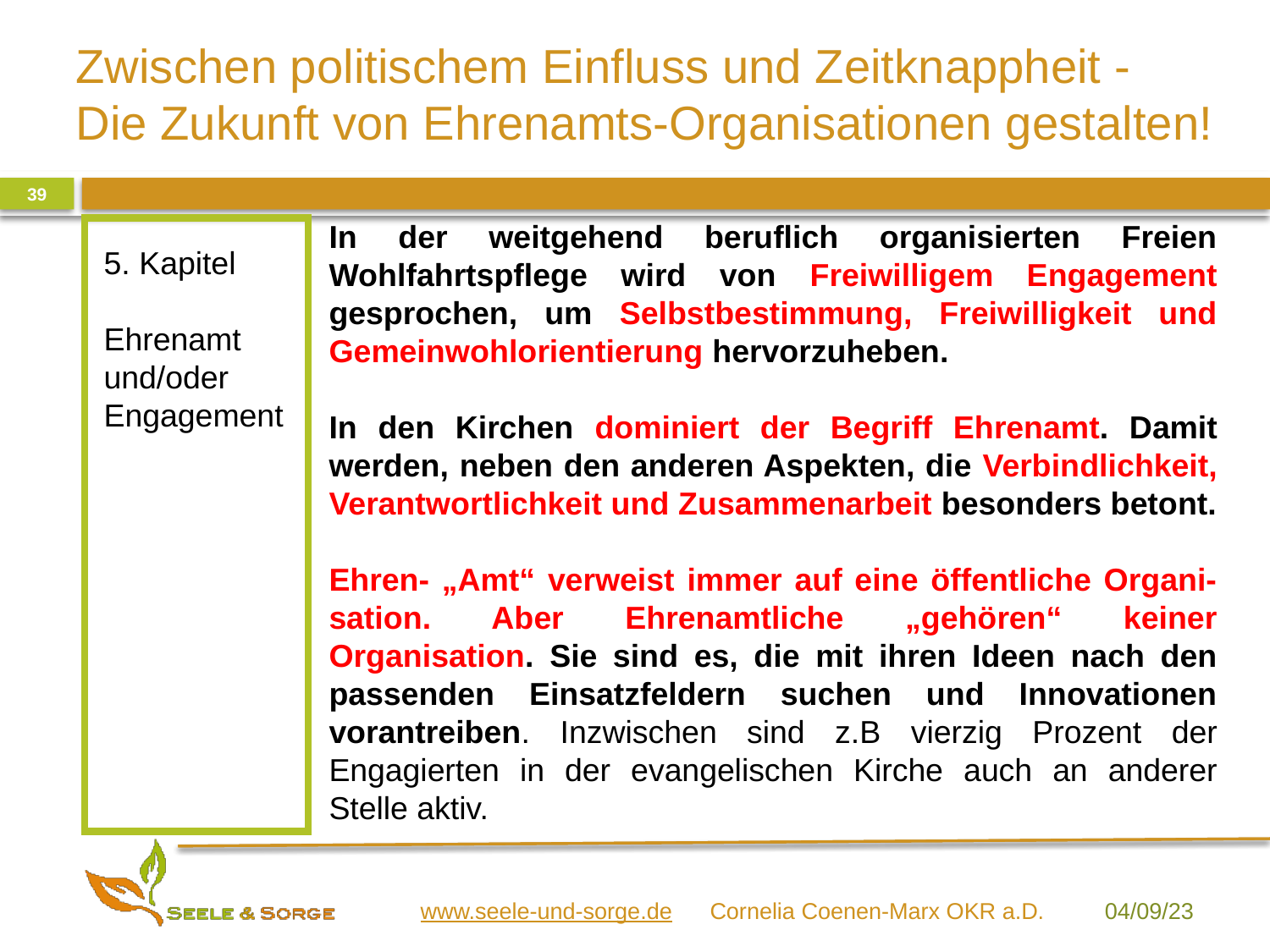

39

In der weitgehend beruflich organisierten Freien Wohlfahrtspflege wird von Freiwilligem Engagement gesprochen, um Selbstbestimmung, Freiwilligkeit und Gemeinwohlorientierung hervorzuheben.

In den Kirchen dominiert der Begriff Ehrenamt. Damit werden, neben den anderen Aspekten, die Verbindlichkeit, Verantwortlichkeit und Zusammenarbeit besonders betont.

Ehren- „Amt“ verweist immer auf eine öffentliche Organi-sation. Aber Ehrenamtliche „gehören“ keiner Organisation. Sie sind es, die mit ihren Ideen nach den passenden Einsatzfeldern suchen und Innovationen vorantreiben. Inzwischen sind z.B vierzig Prozent der Engagierten in der evangelischen Kirche auch an anderer Stelle aktiv.
5. Kapitel

Ehrenamt und/oder Engagement